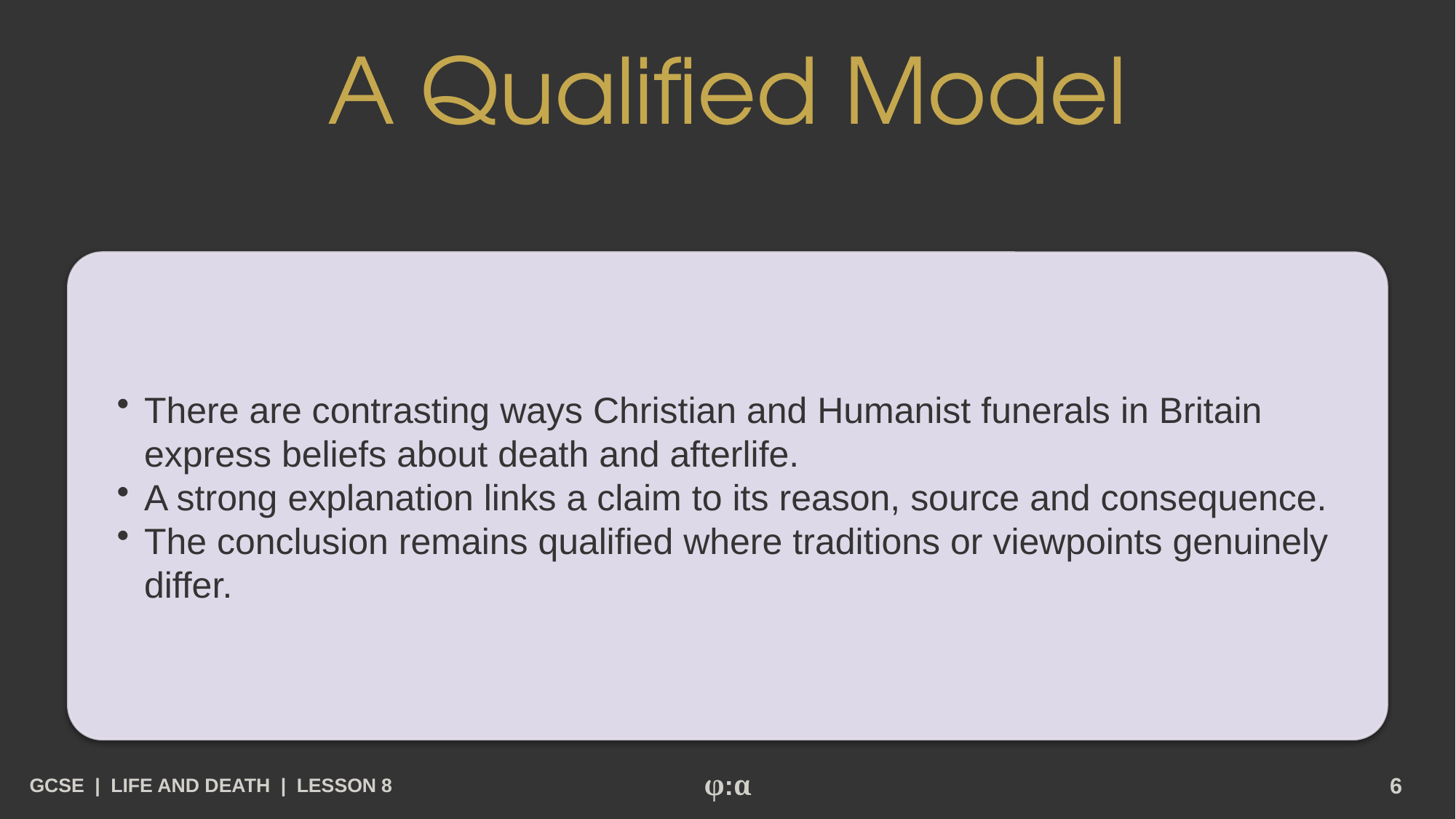

# A Qualified Model
​There are contrasting ways Christian and Humanist funerals in Britain express beliefs about death and afterlife.
​A strong explanation links a claim to its reason, source and consequence.
​The conclusion remains qualified where traditions or viewpoints genuinely differ.
GCSE  |  LIFE AND DEATH  |  LESSON 8
φ:α
6